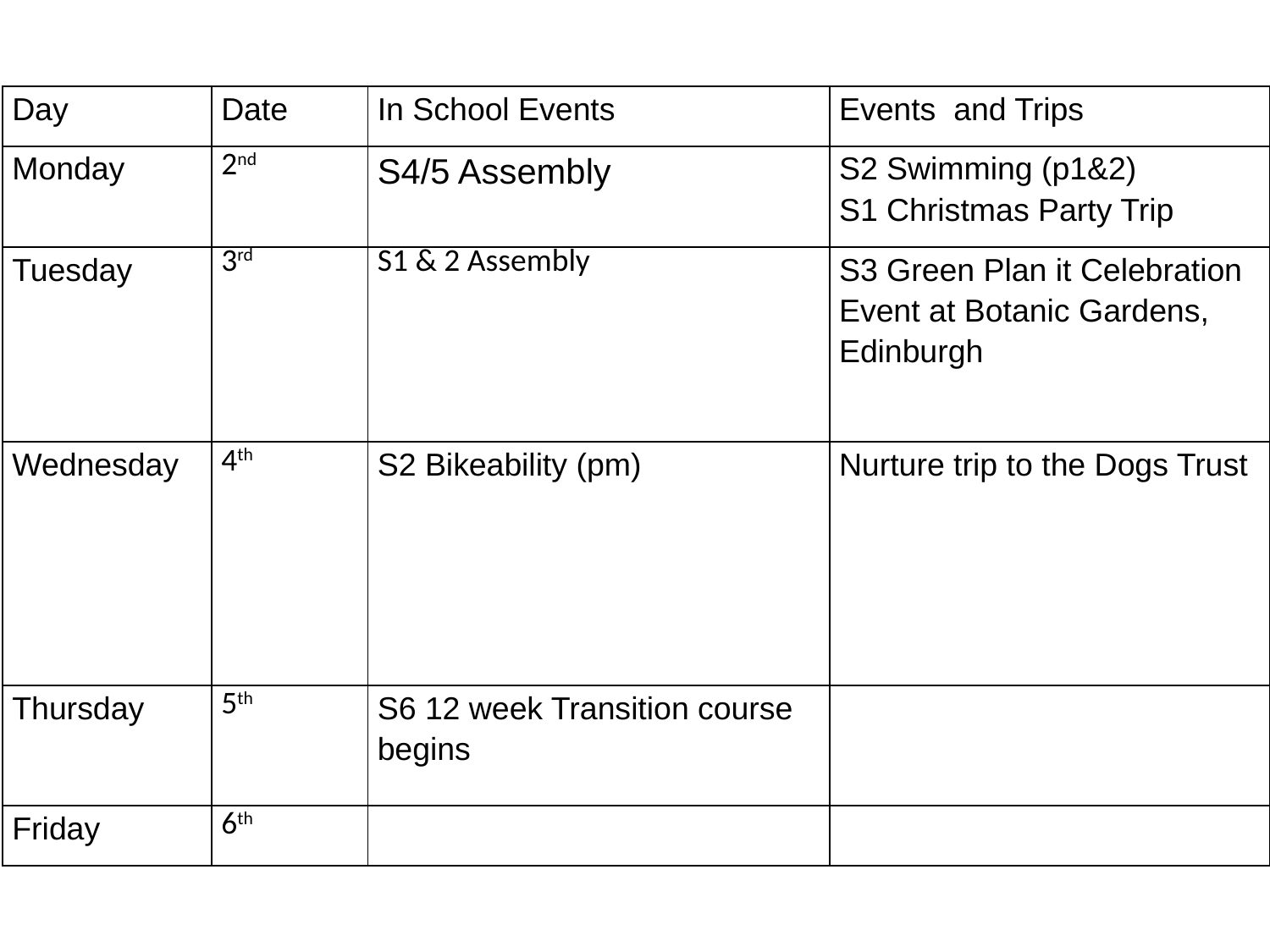

| Day | Date | In School Events | Events and Trips |
| --- | --- | --- | --- |
| Monday | 2nd | S4/5 Assembly | S2 Swimming (p1&2) S1 Christmas Party Trip |
| Tuesday | 3rd | S1 & 2 Assembly | S3 Green Plan it Celebration Event at Botanic Gardens, Edinburgh |
| Wednesday | 4th | S2 Bikeability (pm) | Nurture trip to the Dogs Trust |
| Thursday | 5th | S6 12 week Transition course begins |  |
| Friday | 6th |  |  |